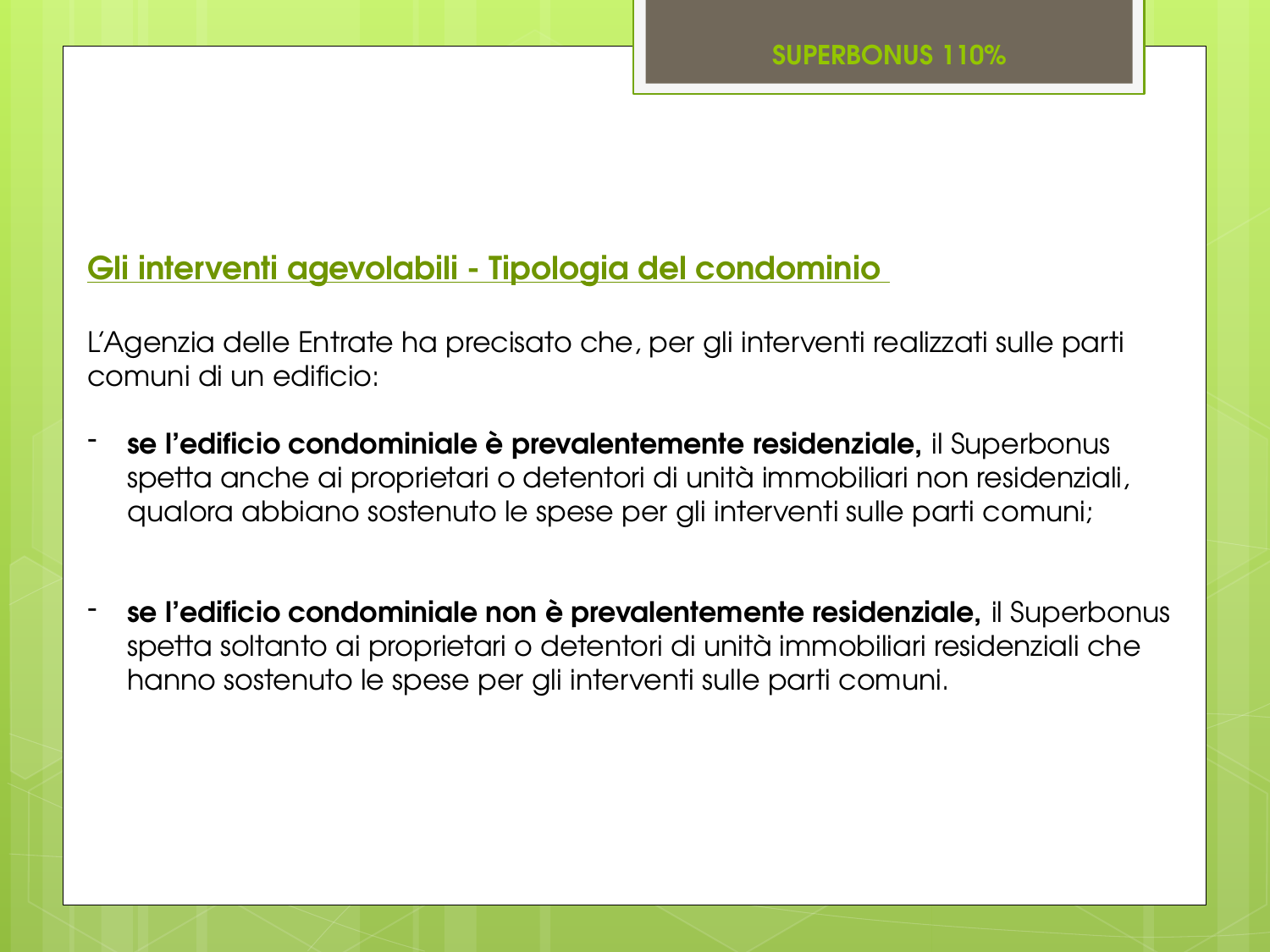

SUPERBONUS 110%
Gli interventi agevolabili - Tipologia del condominio

L’Agenzia delle Entrate ha precisato che, per gli interventi realizzati sulle parti comuni di un edificio:

se l’edificio condominiale è prevalentemente residenziale, il Superbonus spetta anche ai proprietari o detentori di unità immobiliari non residenziali, qualora abbiano sostenuto le spese per gli interventi sulle parti comuni;

se l’edificio condominiale non è prevalentemente residenziale, il Superbonus spetta soltanto ai proprietari o detentori di unità immobiliari residenziali che hanno sostenuto le spese per gli interventi sulle parti comuni.